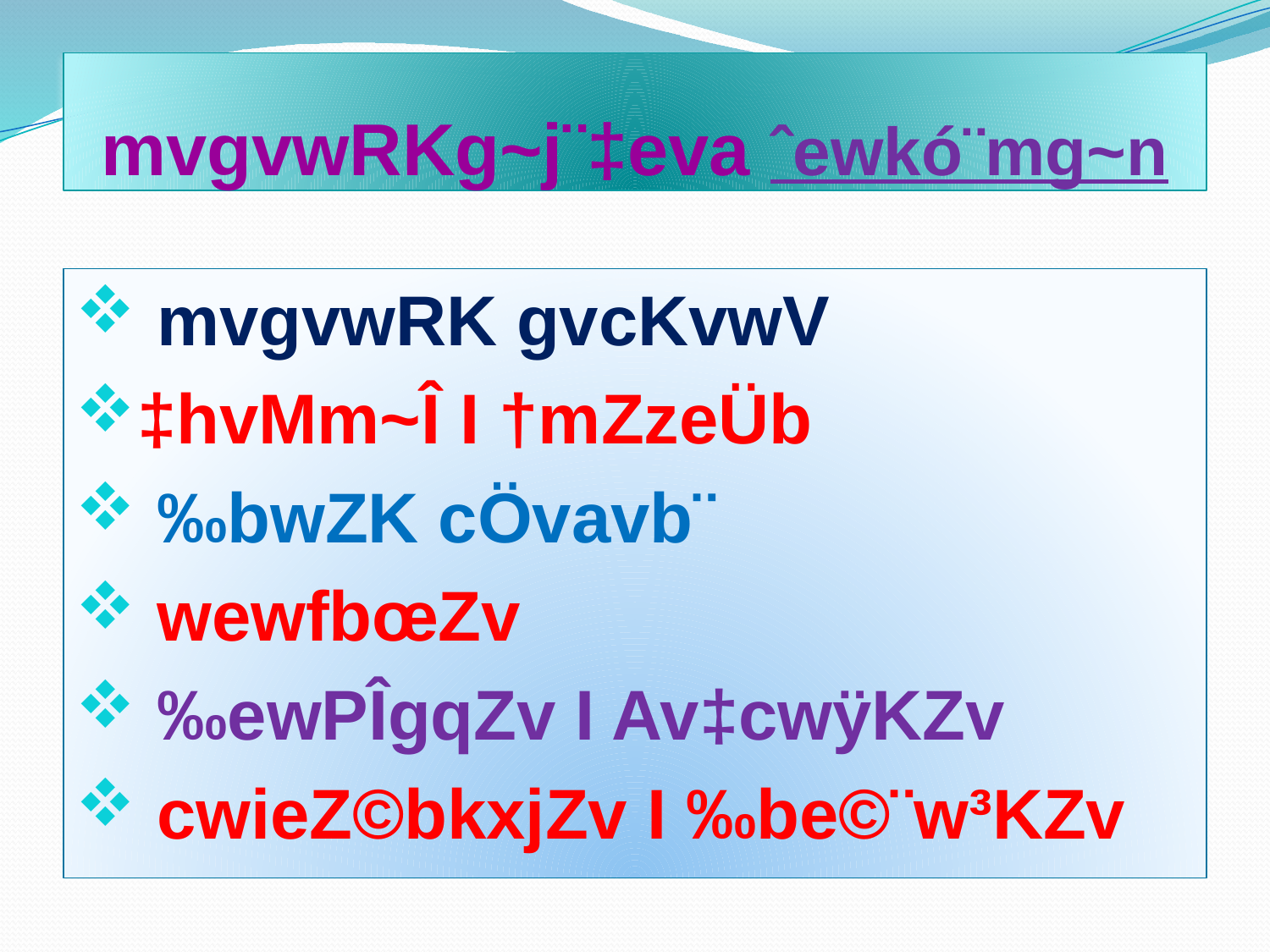

# mvgvwRKg~j¨‡eva ˆewkó¨mg~n
 mvgvwRK gvcKvwV
‡hvMm~Î I †mZzeÜb
 ‰bwZK cÖvavb¨
 wewfbœZv
 ‰ewPÎgqZv I Av‡cwÿKZv
 cwieZ©bkxjZv I ‰be©¨w³KZv